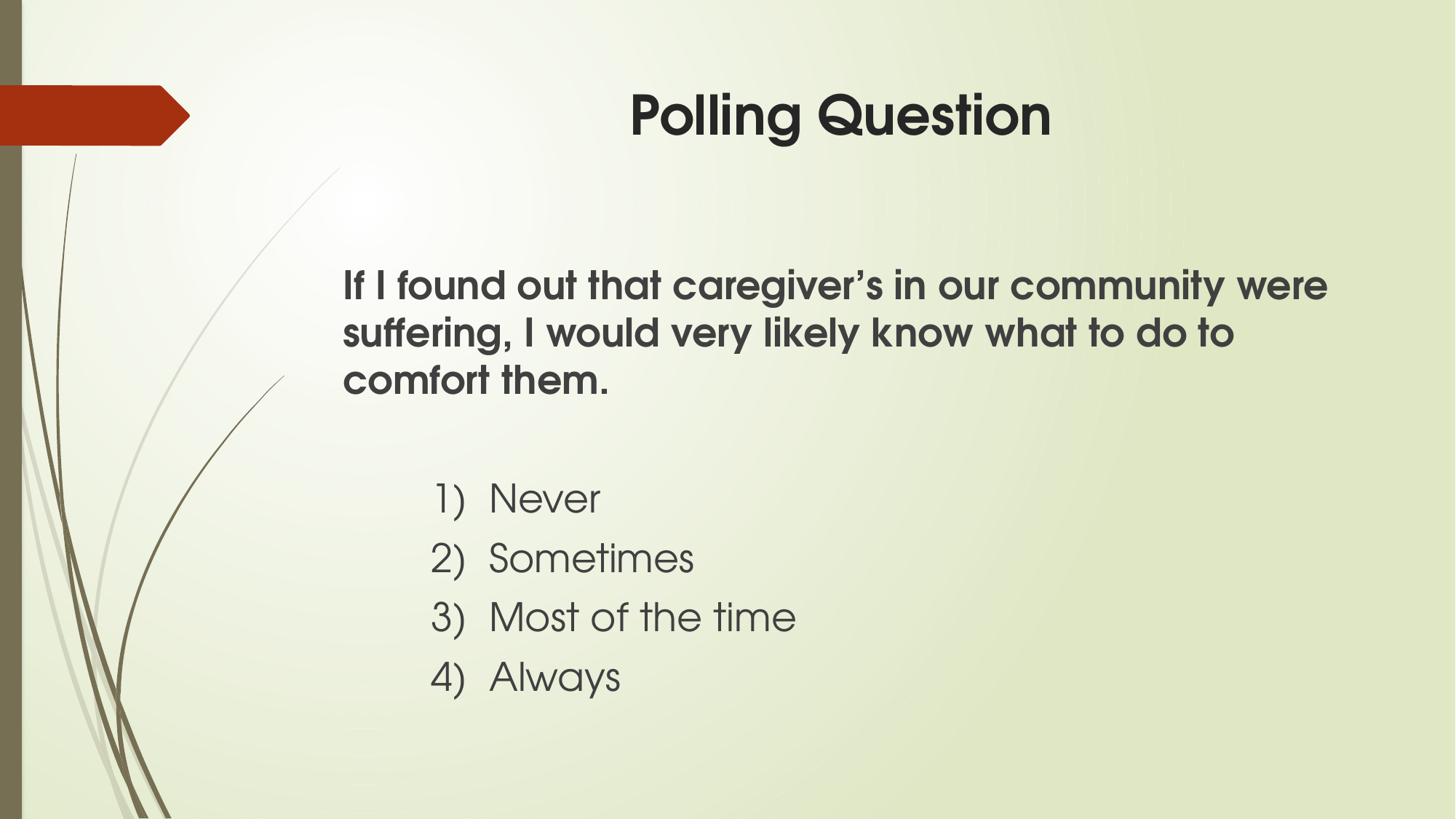

# Polling Question
If I found out that caregiver’s in our community were suffering, I would very likely know what to do to comfort them.

	1)  Never
	2)  Sometimes
	3)  Most of the time
	4)  Always